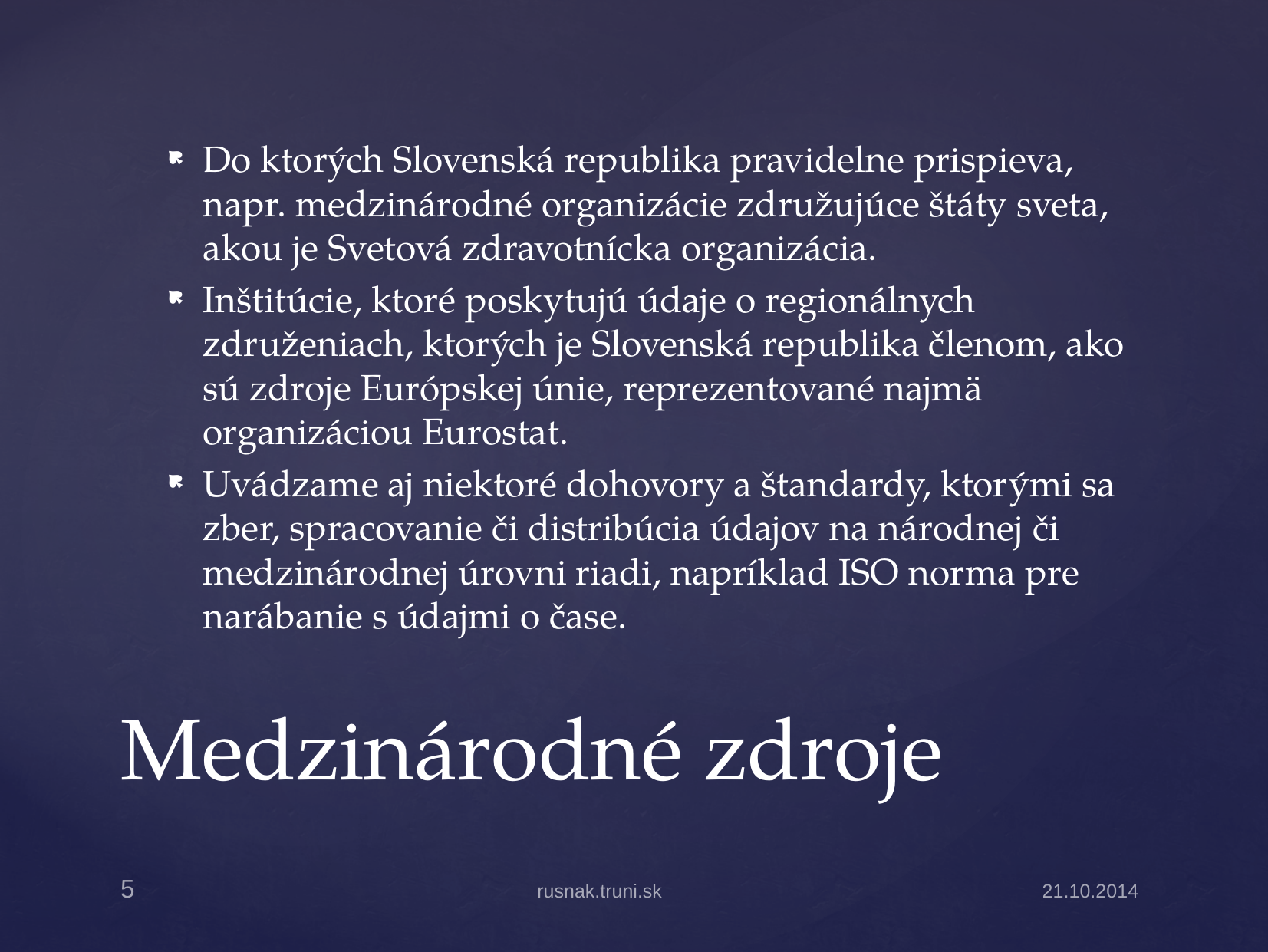

Do ktorých Slovenská republika pravidelne prispieva, napr. medzinárodné organizácie združujúce štáty sveta, akou je Svetová zdravotnícka organizácia.
Inštitúcie, ktoré poskytujú údaje o regionálnych združeniach, ktorých je Slovenská republika členom, ako sú zdroje Európskej únie, reprezentované najmä organizáciou Eurostat.
Uvádzame aj niektoré dohovory a štandardy, ktorými sa zber, spracovanie či distribúcia údajov na národnej či medzinárodnej úrovni riadi, napríklad ISO norma pre narábanie s údajmi o čase.
# Medzinárodné zdroje
5
rusnak.truni.sk
21.10.2014